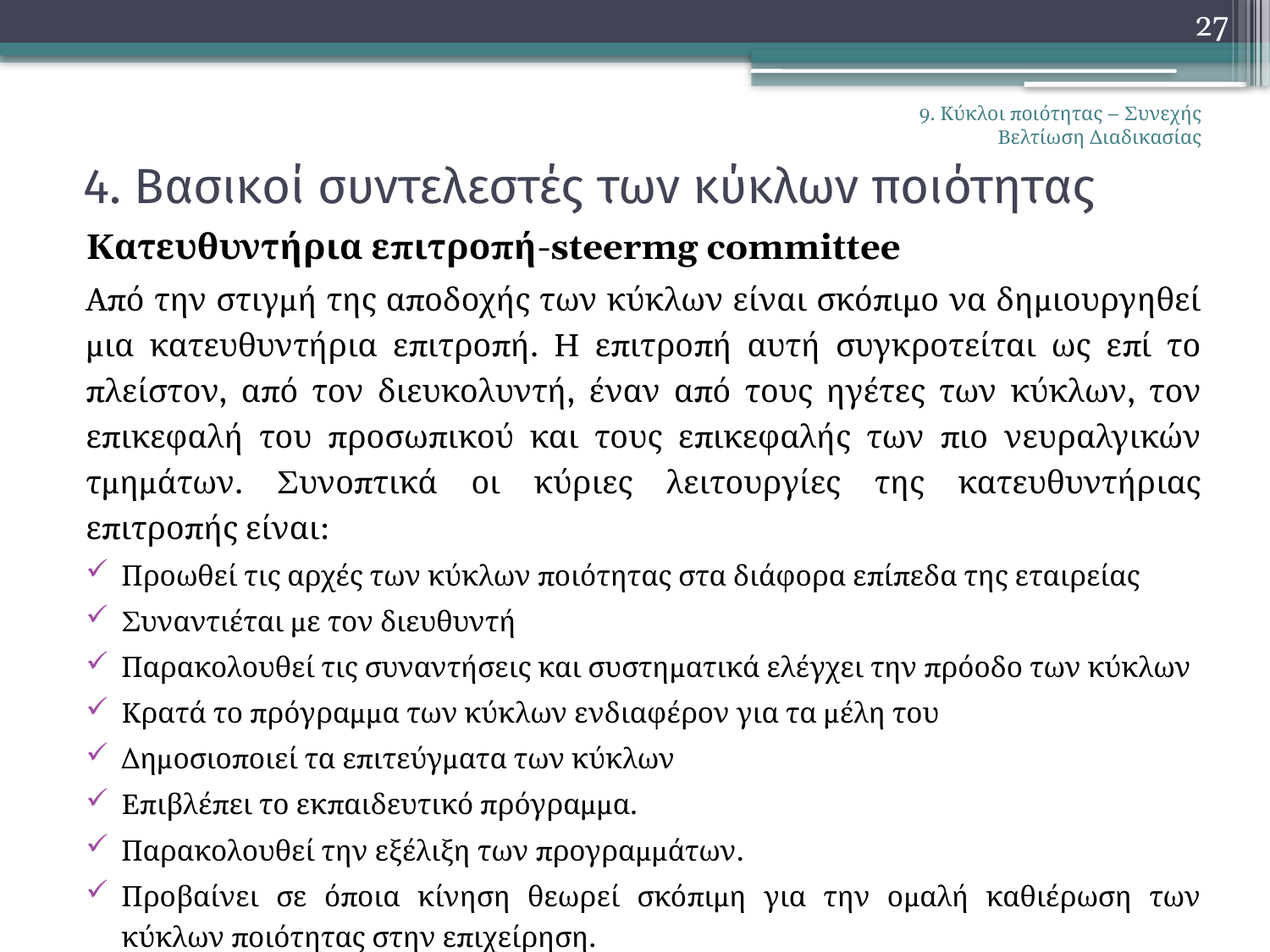

27
# 4. Βασικοί συντελεστές των κύκλων ποιότητας
9. Κύκλοι ποιότητας – Συνεχής Βελτίωση Διαδικασίας
Κατευθυντήρια επιτροπή-steermg committee
Από την στιγμή της αποδοχής των κύκλων είναι σκόπιμο να δημιουργηθεί μια κατευθυντήρια επιτροπή. Η επιτροπή αυτή συγκροτείται ως επί το πλείστον, από τον διευκολυντή, έναν από τους ηγέτες των κύκλων, τον επικεφαλή του προσωπικού και τους επικεφαλής των πιο νευραλγικών τμημάτων. Συνοπτικά οι κύριες λειτουργίες της κατευθυντήριας επιτροπής είναι:
Προωθεί τις αρχές των κύκλων ποιότητας στα διάφορα επίπεδα της εταιρείας
Συναντιέται με τον διευθυντή
Παρακολουθεί τις συναντήσεις και συστηματικά ελέγχει την πρόοδο των κύκλων
Κρατά το πρόγραμμα των κύκλων ενδιαφέρον για τα μέλη του
Δημοσιοποιεί τα επιτεύγματα των κύκλων
Επιβλέπει το εκπαιδευτικό πρόγραμμα.
Παρακολουθεί την εξέλιξη των προγραμμάτων.
Προβαίνει σε όποια κίνηση θεωρεί σκόπιμη για την ομαλή καθιέρωση των κύκλων ποιότητας στην επιχείρηση.